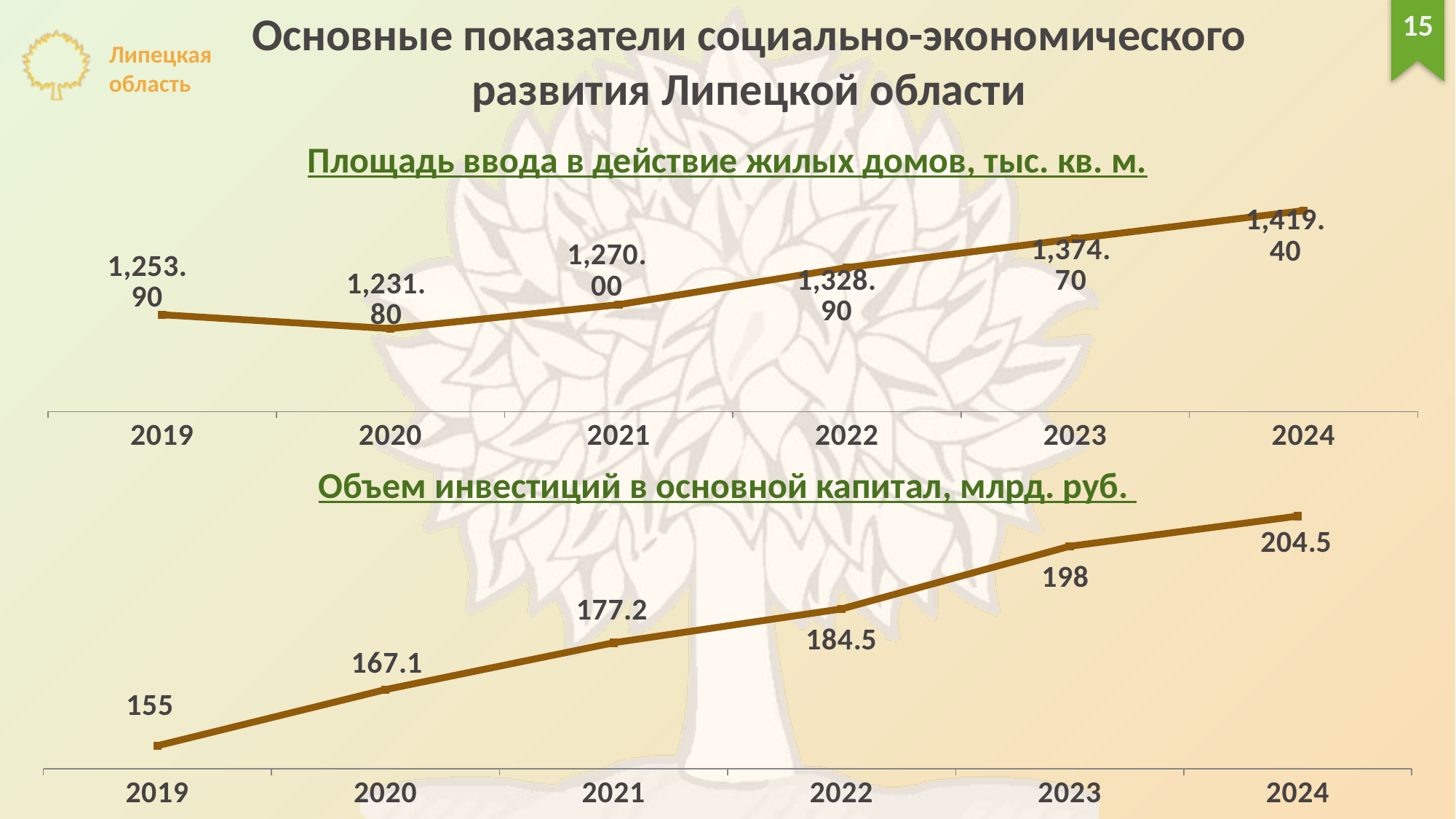

Основные показатели социально-экономического
развития Липецкой области
15
Площадь ввода в действие жилых домов, тыс. кв. м.

### Chart

| Category | 1253,9 1231,8 1270 1328,9 1374,7 1419,4 |
|---|---|
| 2019 | 1253.9 |
| 2020 | 1231.8 |
| 2021 | 1270.0 |
| 2022 | 1328.9 |
| 2023 | 1374.7 |
| 2024 | 1419.4 |
Объем инвестиций в основной капитал, млрд. руб.

### Chart

| Category | 155 167,1 177,2 184,5 198 204,5 |
|---|---|
| 2019 | 155.0 |
| 2020 | 167.1 |
| 2021 | 177.2 |
| 2022 | 184.5 |
| 2023 | 198.0 |
| 2024 | 204.5 |